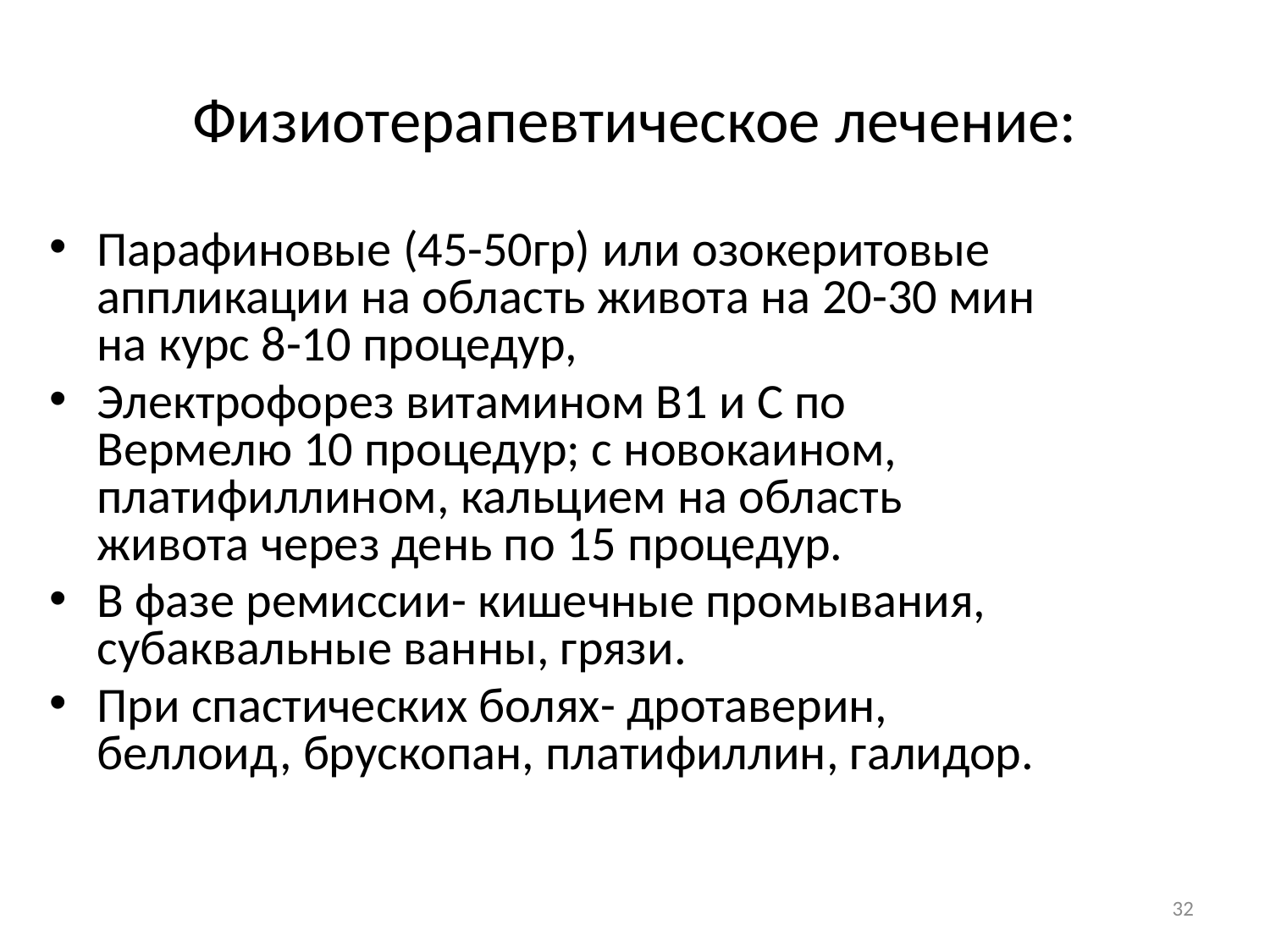

# Физиотерапевтическое лечение:
Парафиновые (45-50гр) или озокеритовые аппликации на область живота на 20-30 мин на курс 8-10 процедур,
Электрофорез витамином В1 и С по Вермелю 10 процедур; с новокаином, платифиллином, кальцием на область живота через день по 15 процедур.
В фазе ремиссии- кишечные промывания, субаквальные ванны, грязи.
При спастических болях- дротаверин, беллоид, брускопан, платифиллин, галидор.
32